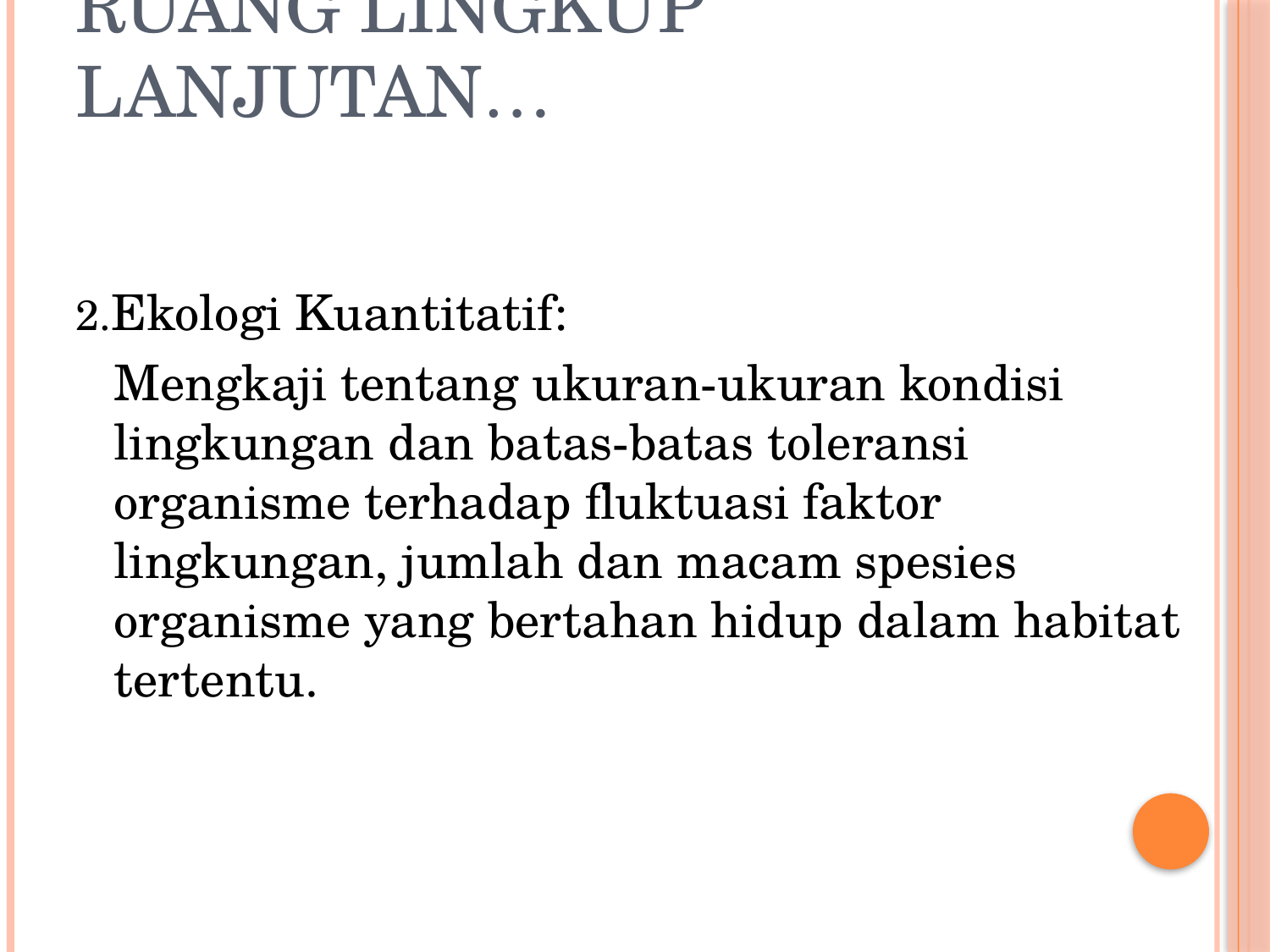

# Ruang Lingkup Lanjutan…
2.Ekologi Kuantitatif:
	Mengkaji tentang ukuran-ukuran kondisi lingkungan dan batas-batas toleransi organisme terhadap fluktuasi faktor lingkungan, jumlah dan macam spesies organisme yang bertahan hidup dalam habitat tertentu.